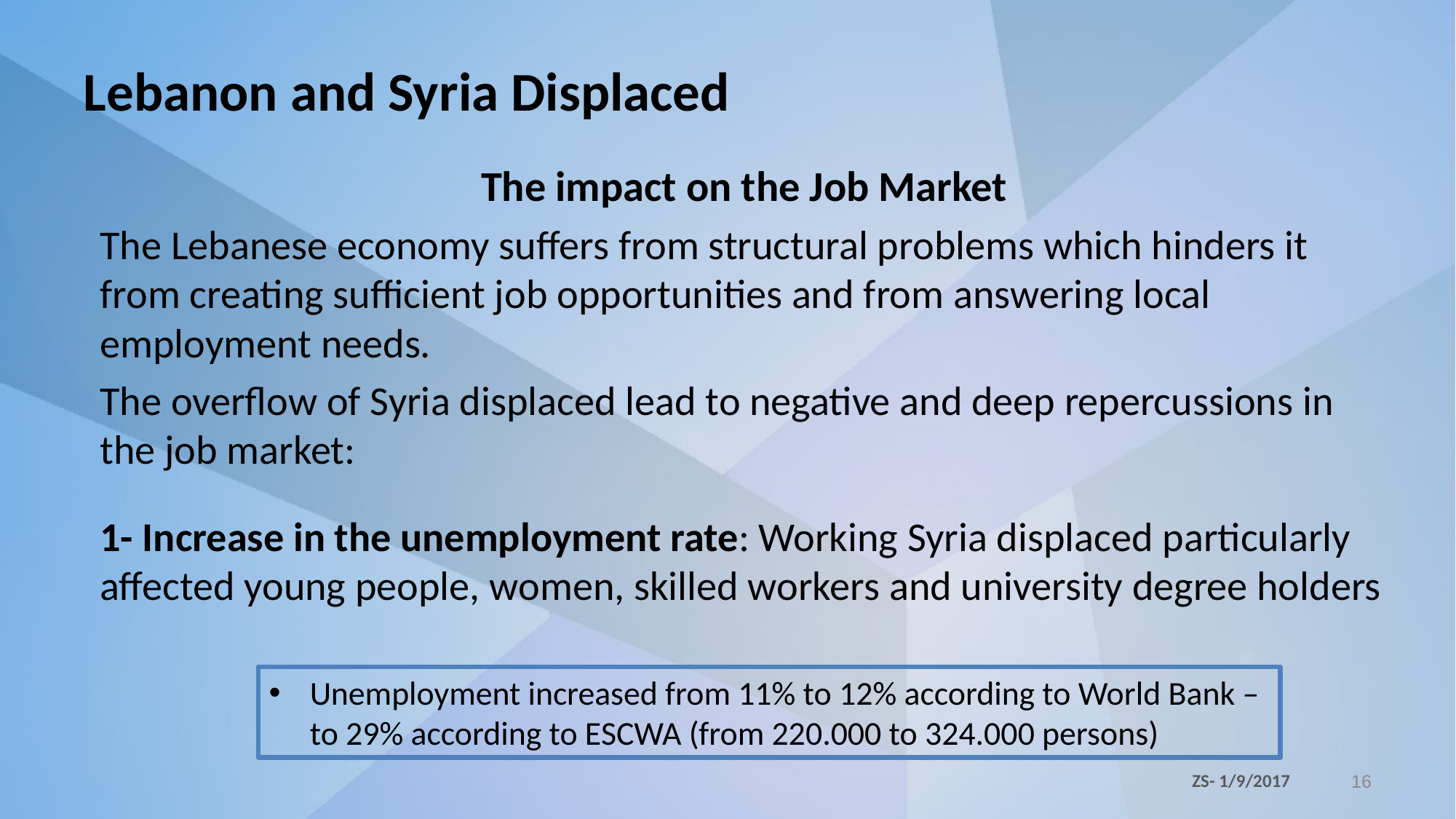

# Lebanon and Syria Displaced
The impact on the Job Market
The Lebanese economy suffers from structural problems which hinders it from creating sufficient job opportunities and from answering local employment needs.
The overflow of Syria displaced lead to negative and deep repercussions in the job market:

1- Increase in the unemployment rate: Working Syria displaced particularly affected young people, women, skilled workers and university degree holders
Unemployment increased from 11% to 12% according to World Bank – to 29% according to ESCWA (from 220.000 to 324.000 persons)
ZS- 1/9/2017
16